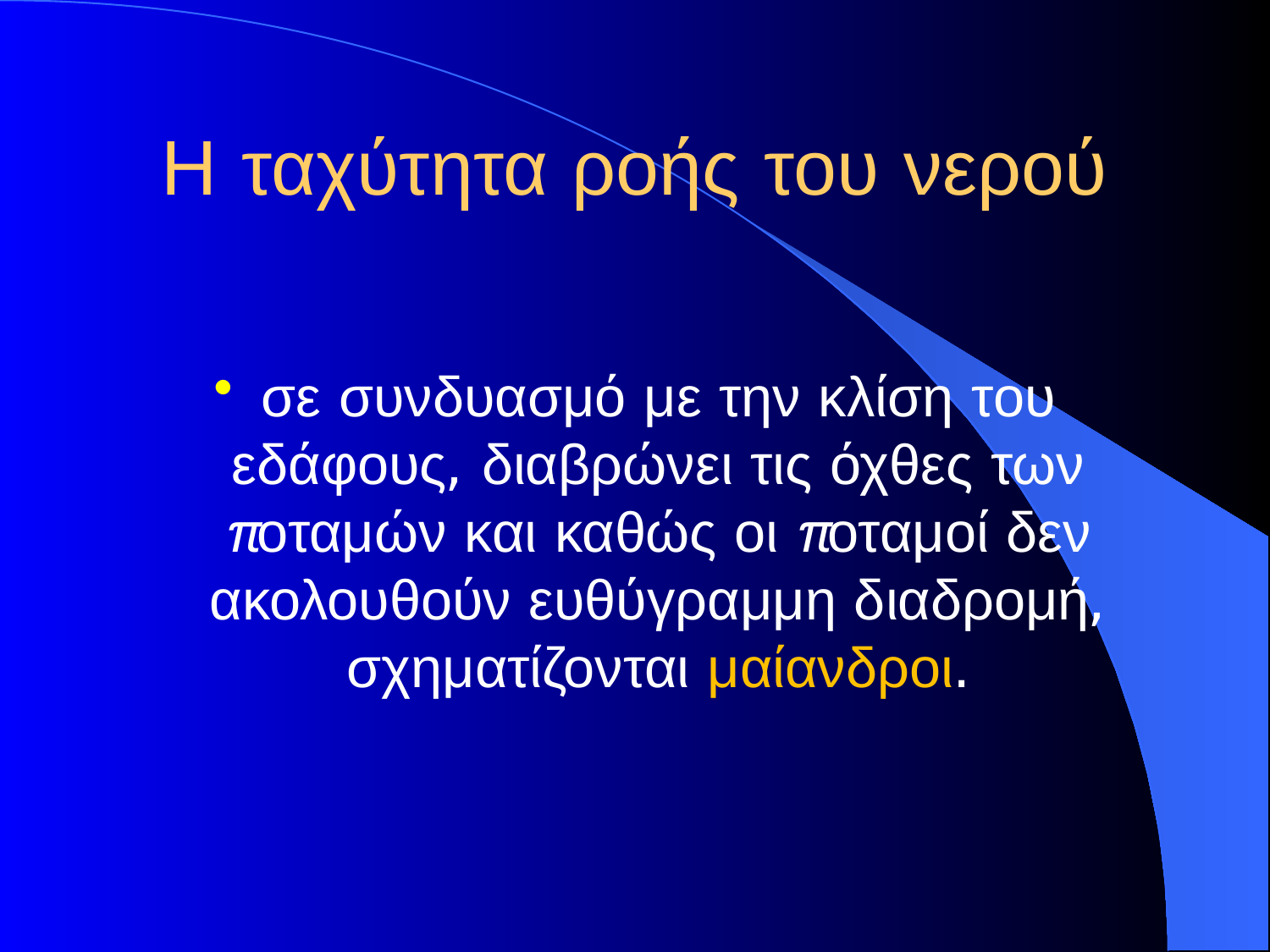

# Η ταχύτητα ροής του νερού

σε συνδυασμό με την κλίση του εδάφους, διαβρώνει τις όχθες των ποταμών και καθώς οι ποταμοί δεν ακολουθούν ευθύγραμμη διαδρομή, σχηματίζονται μαίανδροι.